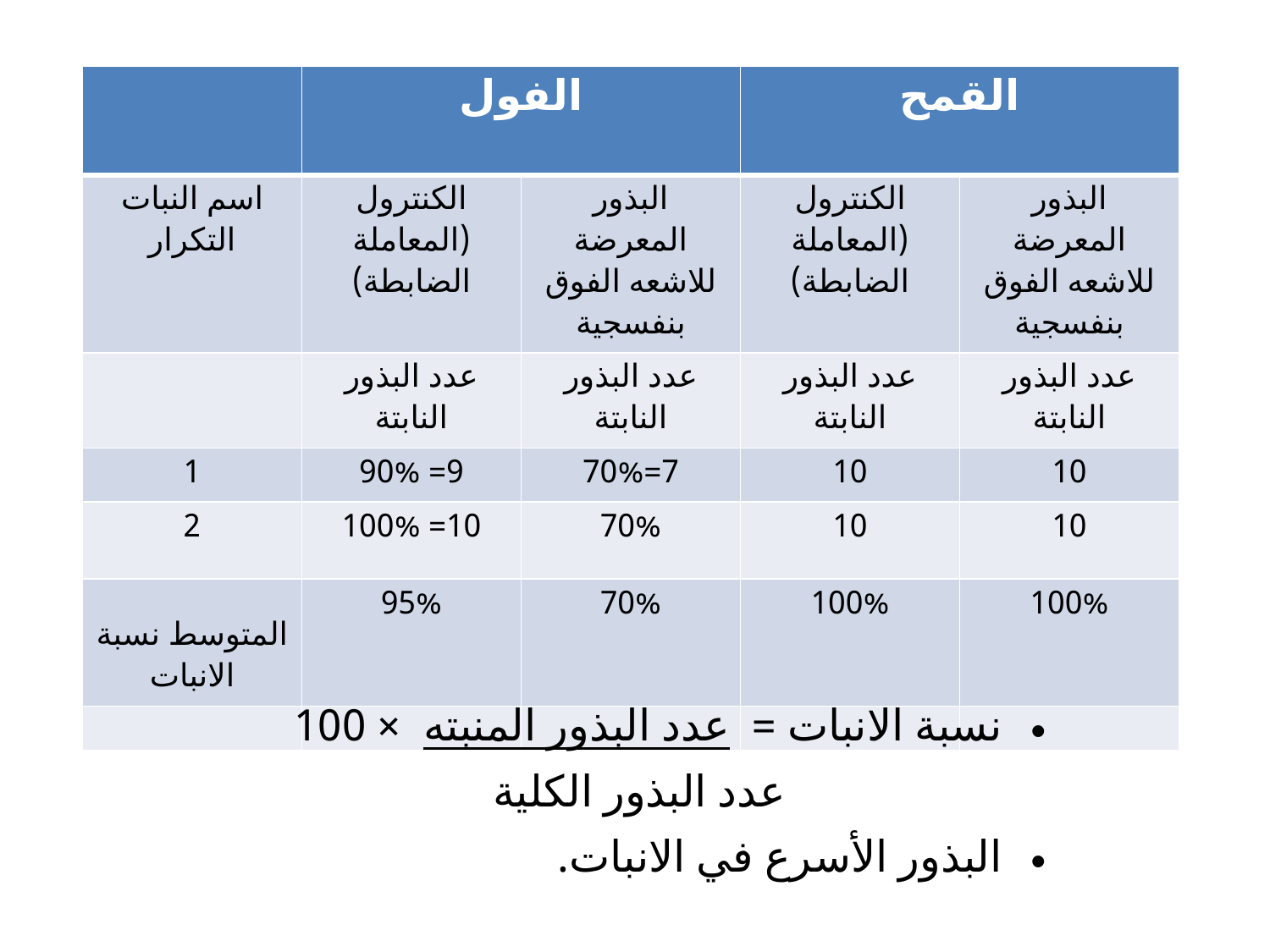

|  | الفول |  | القمح |  |
| --- | --- | --- | --- | --- |
| اسم النبات التكرار | الكنترول (المعاملة الضابطة) | البذور المعرضة للاشعه الفوق بنفسجية | الكنترول (المعاملة الضابطة) | البذور المعرضة للاشعه الفوق بنفسجية |
|  | عدد البذور النابتة | عدد البذور النابتة | عدد البذور النابتة | عدد البذور النابتة |
| 1 | 9= 90% | 7=70% | 10 | 10 |
| 2 | 10= 100% | 70% | 10 | 10 |
| المتوسط نسبة الانبات | 95% | 70% | 100% | 100% |
|  |  |  |  |  |
نسبة الانبات =  عدد البذور المنبته  × 100
                       عدد البذور الكلية
البذور الأسرع في الانبات.